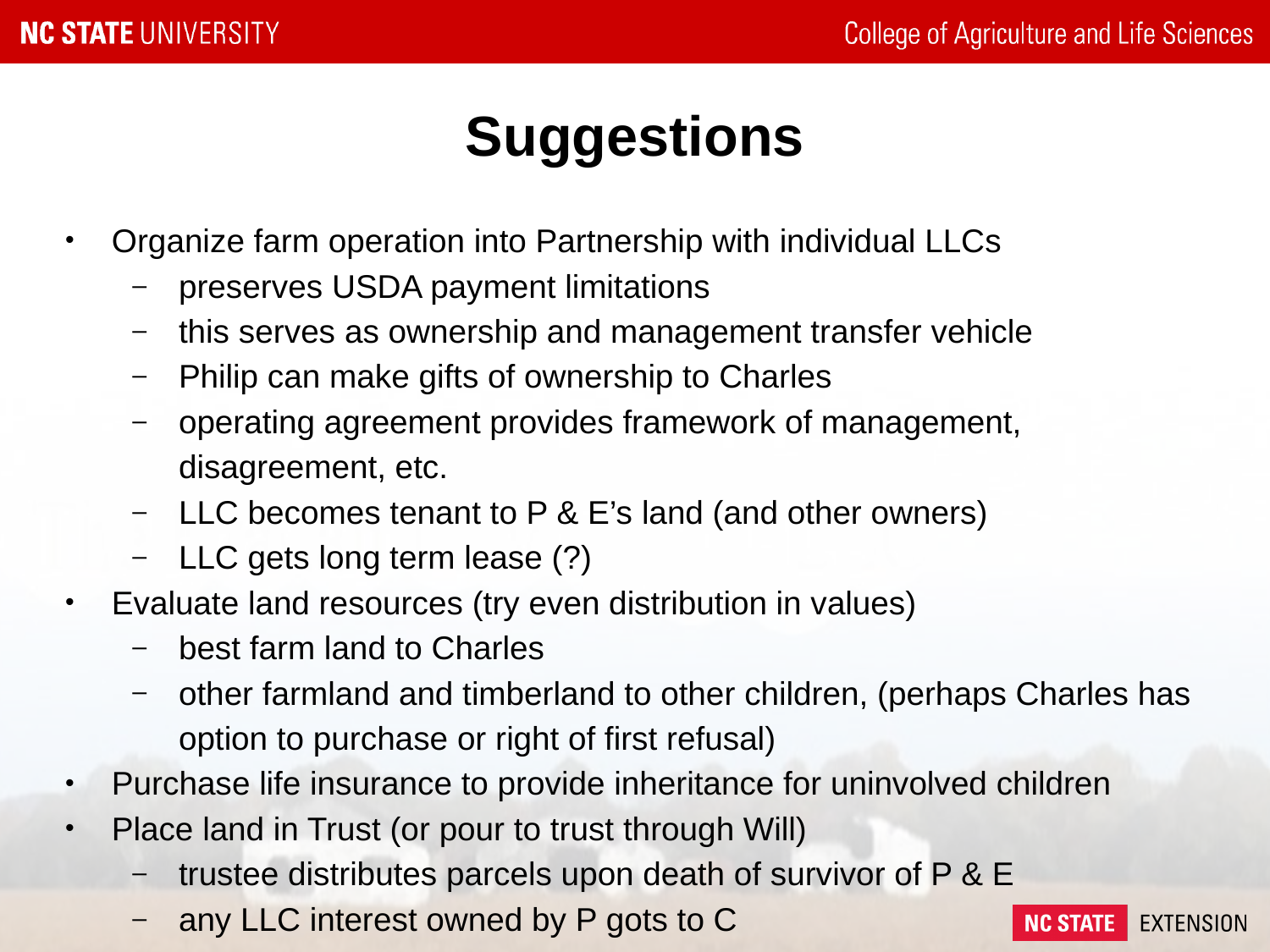

# Suggestions
Organize farm operation into Partnership with individual LLCs
preserves USDA payment limitations
this serves as ownership and management transfer vehicle
Philip can make gifts of ownership to Charles
operating agreement provides framework of management, disagreement, etc.
LLC becomes tenant to P & E’s land (and other owners)
LLC gets long term lease (?)
Evaluate land resources (try even distribution in values)
best farm land to Charles
other farmland and timberland to other children, (perhaps Charles has option to purchase or right of first refusal)
Purchase life insurance to provide inheritance for uninvolved children
Place land in Trust (or pour to trust through Will)
trustee distributes parcels upon death of survivor of P & E
any LLC interest owned by P gots to C